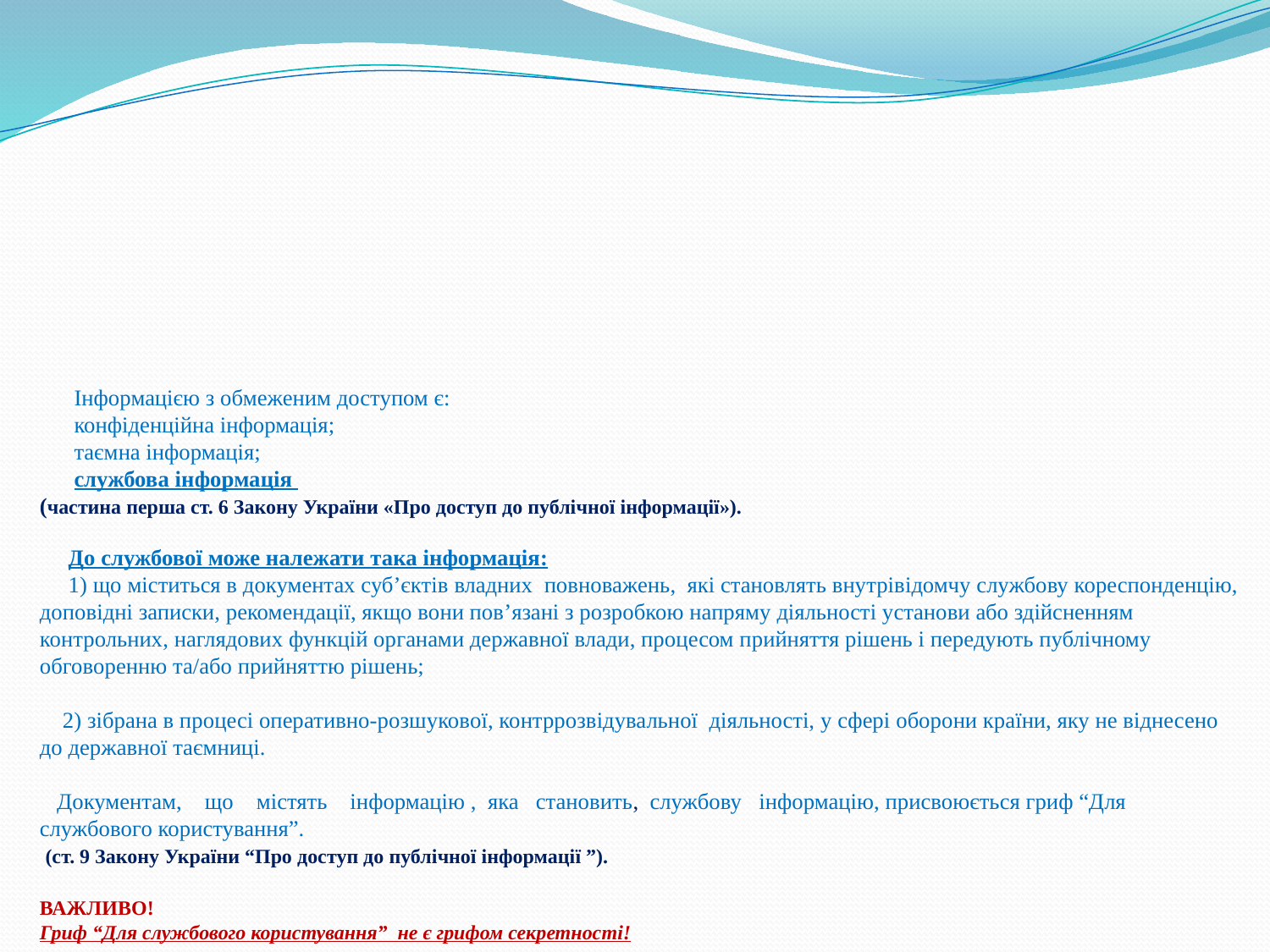

# Інформацією з обмеженим доступом є: конфіденційна інформація; таємна інформація; службова інформація (частина перша ст. 6 Закону України «Про доступ до публічної інформації»).        До службової може належати така інформація:      1) що міститься в документах суб’єктів владних  повноважень,  які становлять внутрівідомчу службову кореспонденцію, доповідні записки, рекомендації, якщо вони пов’язані з розробкою напряму діяльності установи або здійсненням контрольних, наглядових функцій органами державної влади, процесом прийняття рішень і передують публічному обговоренню та/або прийняттю рішень; 2) зібрана в процесі оперативно-розшукової, контррозвідувальної  діяльності, у сфері оборони країни, яку не віднесено до державної таємниці. Документам,    що    містять    інформацію ,  яка   становить,  службову   інформацію, присвоюється гриф “Для службового користування”.  (ст. 9 Закону України “Про доступ до публічної інформації ”). ВАЖЛИВО! Гриф “Для службового користування”  не є грифом секретності!